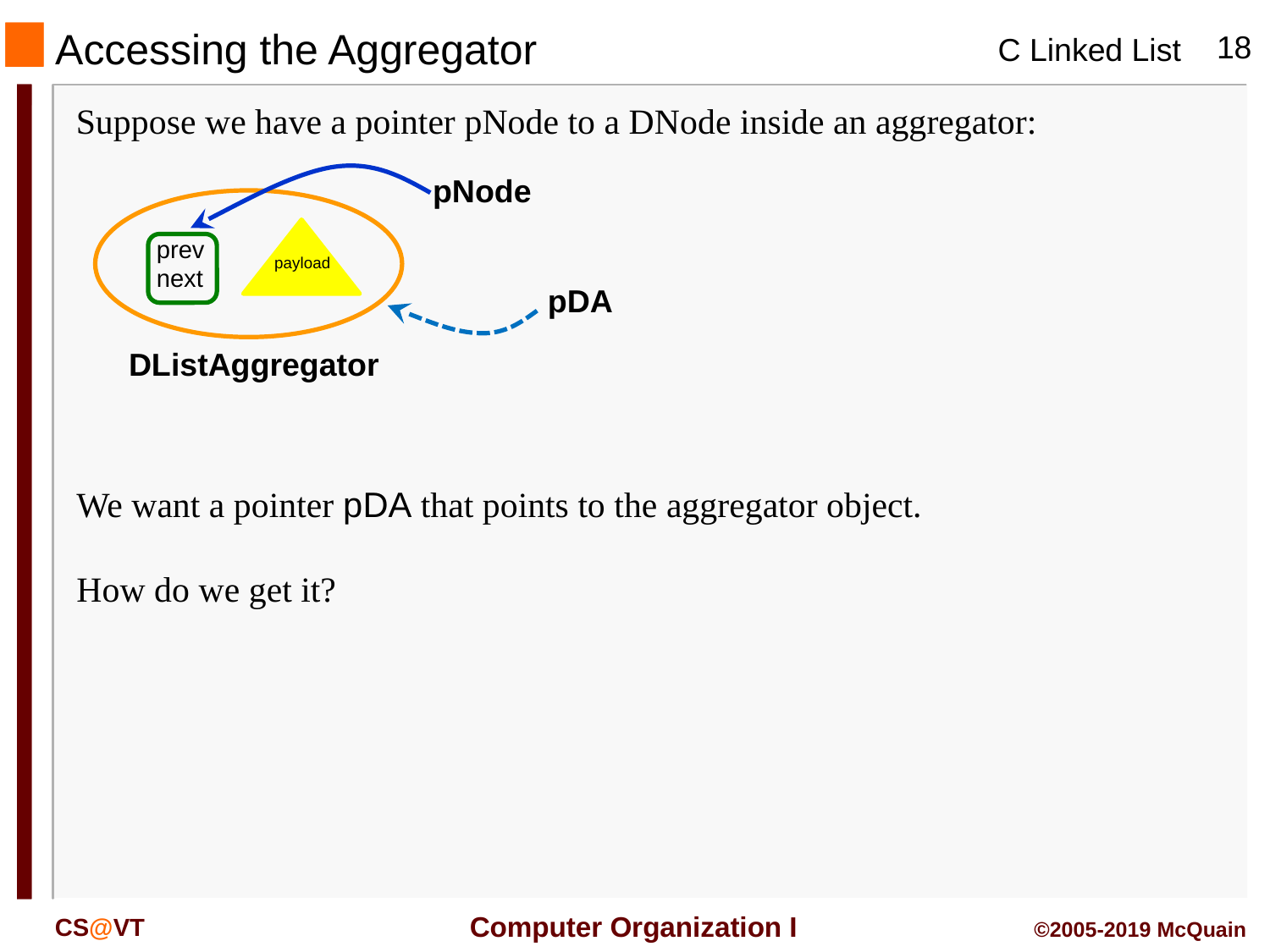

Accessing the Aggregator
Suppose we have a pointer pNode to a DNode inside an aggregator:
pNode

payload

prev
next
pDA

DListAggregator
We want a pointer pDA that points to the aggregator object.

How do we get it?